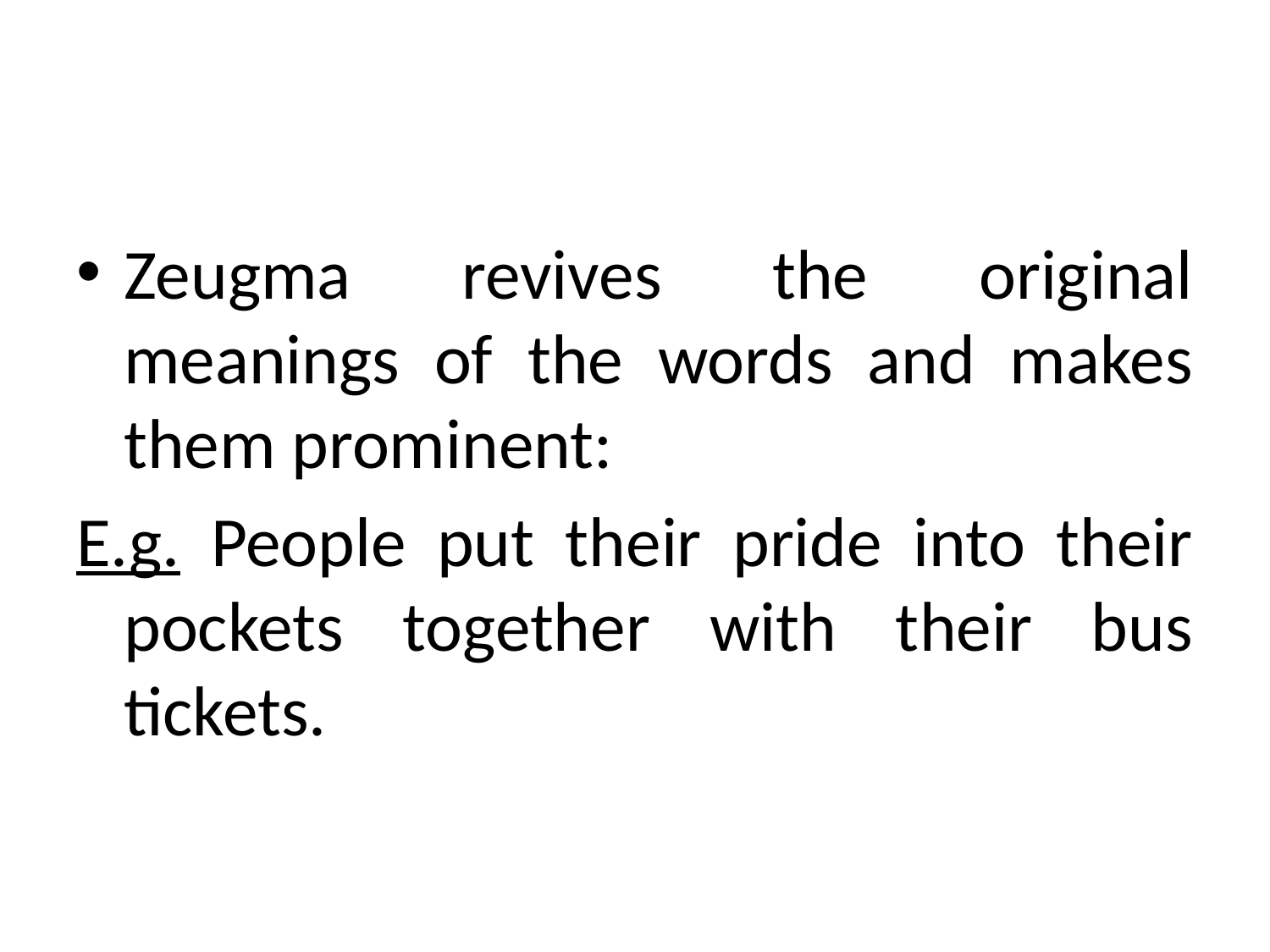

#
Zeugma revives the original meanings of the words and makes them prominent:
E.g. People put their pride into their pockets together with their bus tickets.